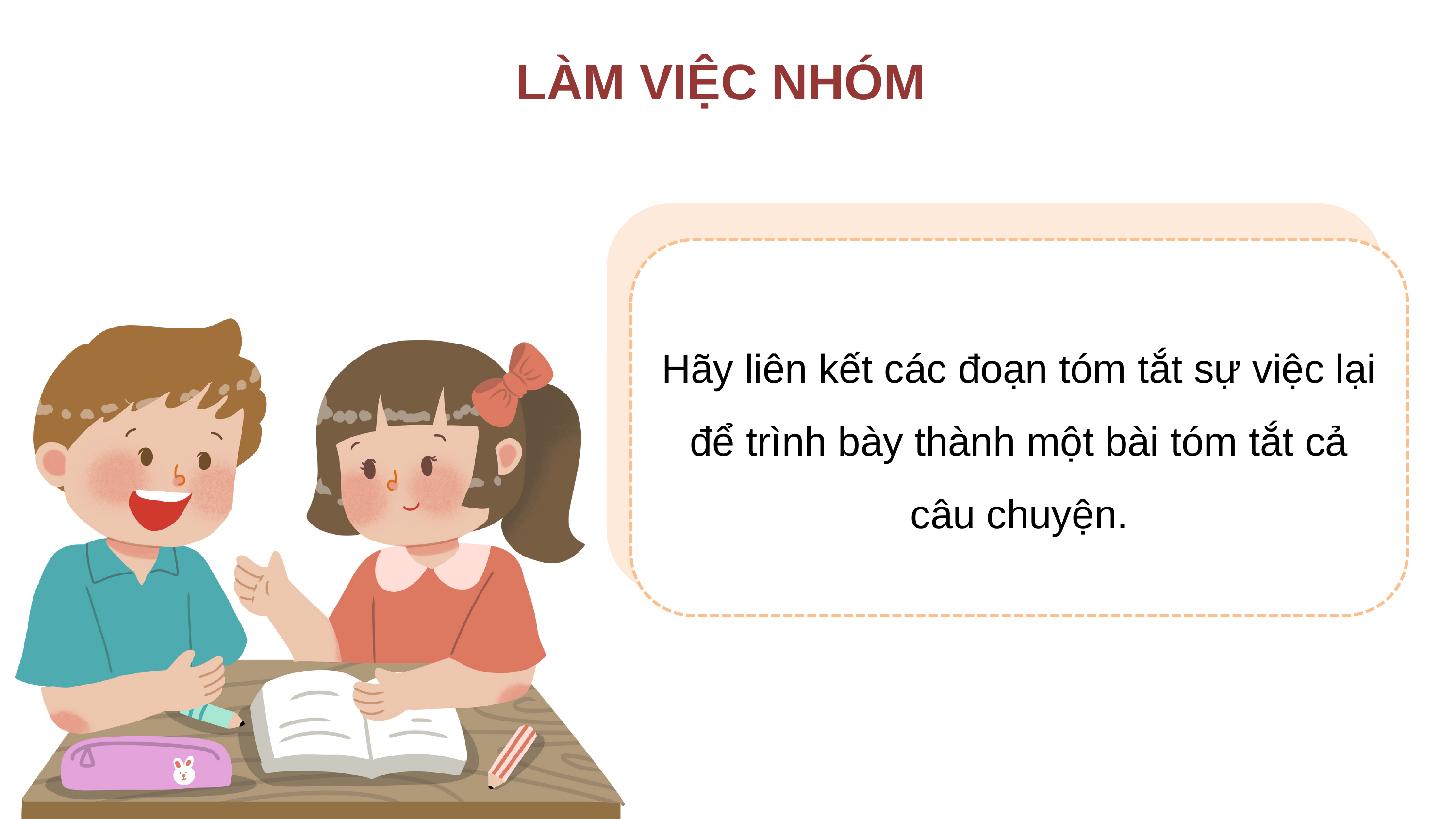

LÀM VIỆC NHÓM

Hãy liên kết các đoạn tóm tắt sự việc lại để trình bày thành một bài tóm tắt cả câu chuyện.